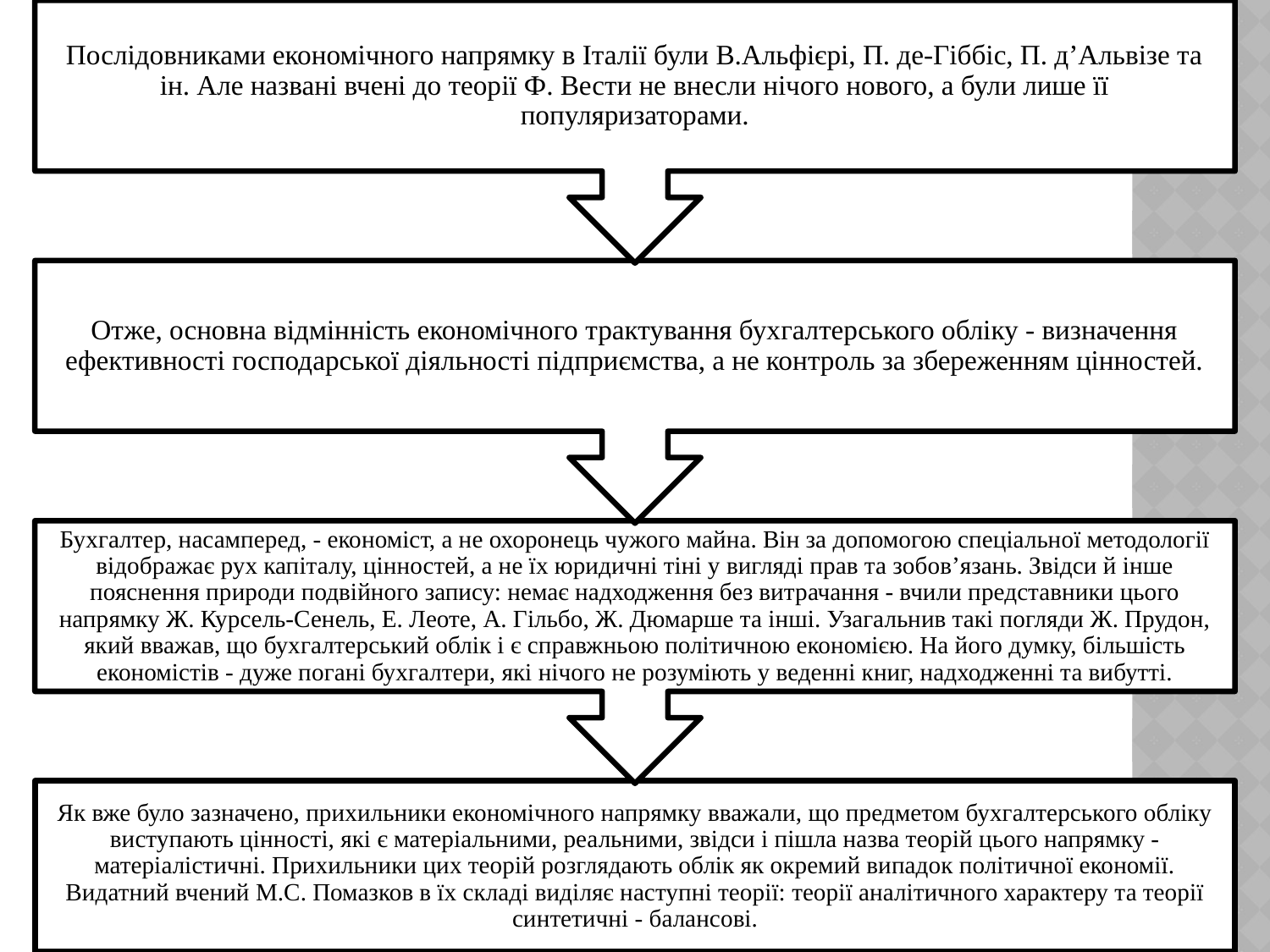

Як вже було зазначено, прихильники економічного напрямку вважали, що предметом бухгалтерського обліку виступають цінності, які є матеріальними, реальними, звідси і пішла назва теорій цього напрямку - матеріалістичні. Прихильники цих теорій розглядають облік як окремий випадок політичної економії. Видатний вчений М.С. Помазков в їх складі виділяє наступні теорії: теорії аналітичного характеру та теорії синтетичні - балансові.
Бухгалтер, насамперед, - економіст, а не охоронець чужого майна. Він за допомогою спеціальної методології відображає рух капіталу, цінностей, а не їх юридичні тіні у вигляді прав та зобов’язань. Звідси й інше пояснення природи подвійного запису: немає надходження без витрачання - вчили представники цього напрямку Ж. Курсель-Сенель, Е. Леоте, А. Гільбо, Ж. Дюмарше та інші. Узагальнив такі погляди Ж. Прудон, який вважав, що бухгалтерський облік і є справжньою політичною економією. На його думку, більшість економістів - дуже погані бухгалтери, які нічого не розуміють у веденні книг, надходженні та вибутті.
Отже, основна відмінність економічного трактування бухгалтерського обліку - визначення ефективності господарської діяльності підприємства, а не контроль за збереженням цінностей.
Послідовниками економічного напрямку в Італії були В.Альфієрі, П. де-Гіббіс, П. д’Альвізе та ін. Але названі вчені до теорії Ф. Вести не внесли нічого нового, а були лише її популяризаторами.
#